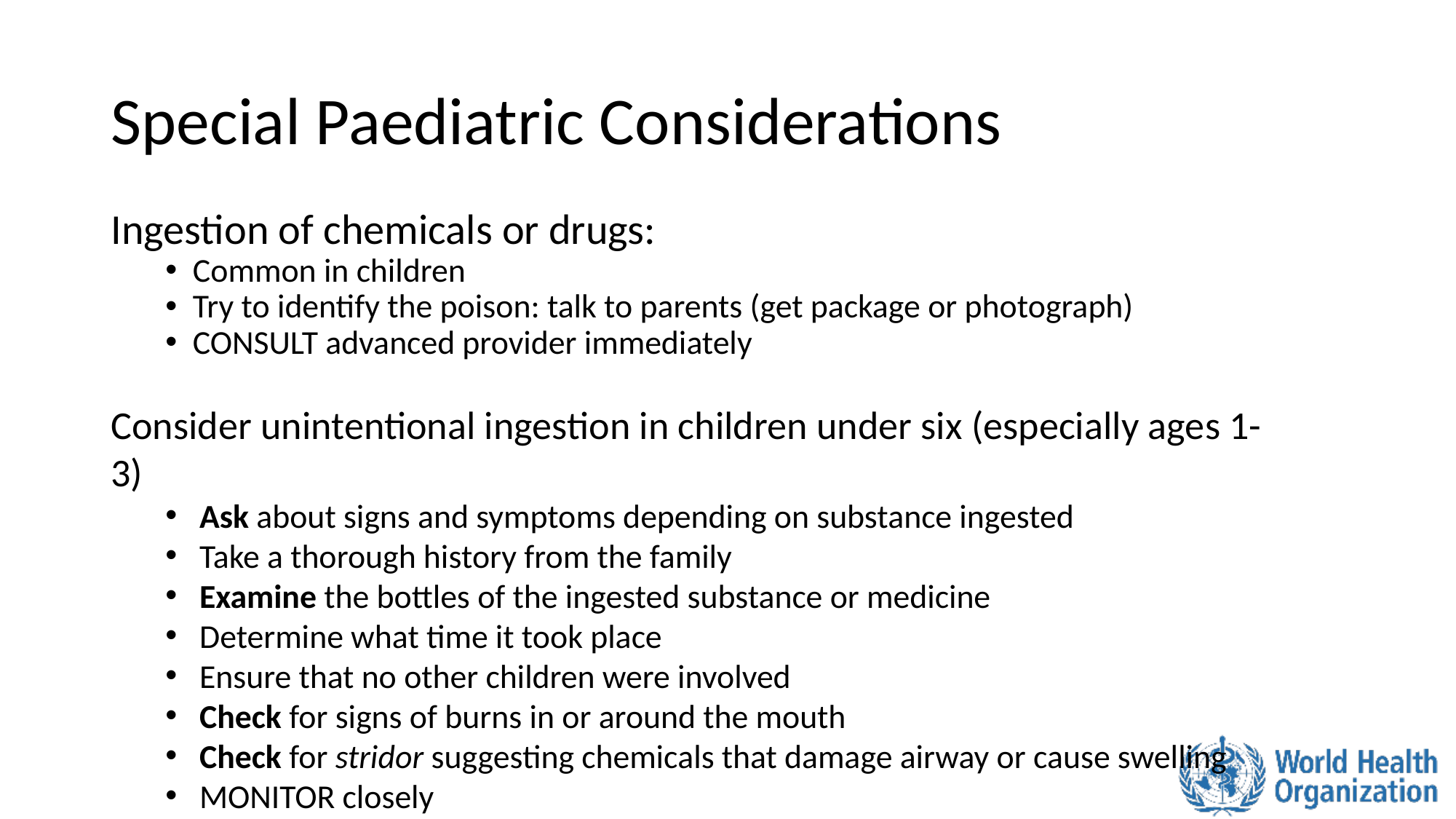

# Special Paediatric Considerations
Ingestion of chemicals or drugs:
Common in children
Try to identify the poison: talk to parents (get package or photograph)
CONSULT advanced provider immediately
Consider unintentional ingestion in children under six (especially ages 1-3)
Ask about signs and symptoms depending on substance ingested
Take a thorough history from the family
Examine the bottles of the ingested substance or medicine
Determine what time it took place
Ensure that no other children were involved
Check for signs of burns in or around the mouth
Check for stridor suggesting chemicals that damage airway or cause swelling
MONITOR closely
Consider HANDOVER/TRANSFER to a referral unit